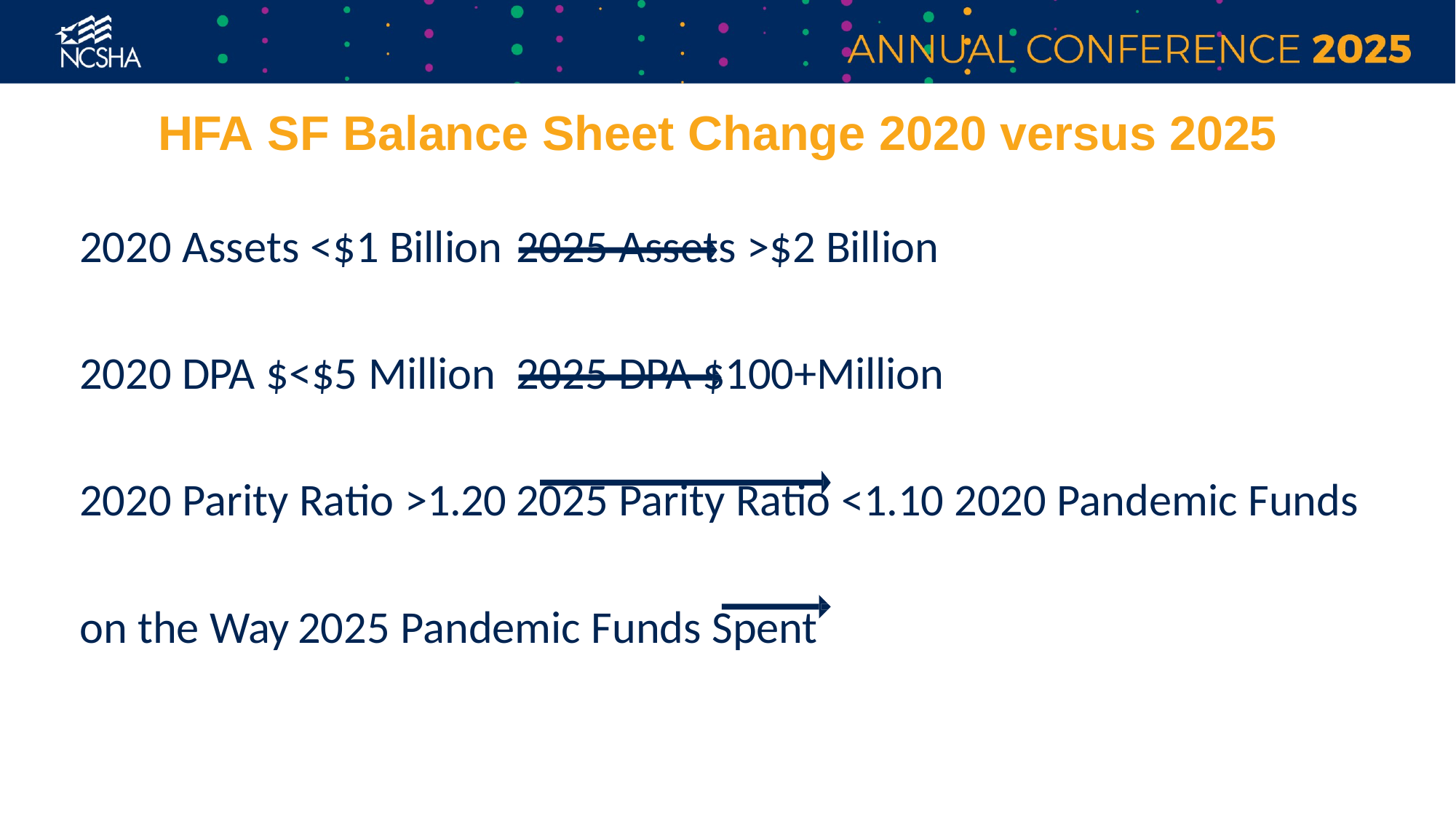

# HFA SF Balance Sheet Change 2020 versus 2025
2020 Assets <$1 Billion	2025 Assets >$2 Billion

2020 DPA $<$5 Million	2025 DPA $100+Million
2020 Parity Ratio >1.20	2025 Parity Ratio <1.10 2020 Pandemic Funds on the Way	2025 Pandemic Funds Spent